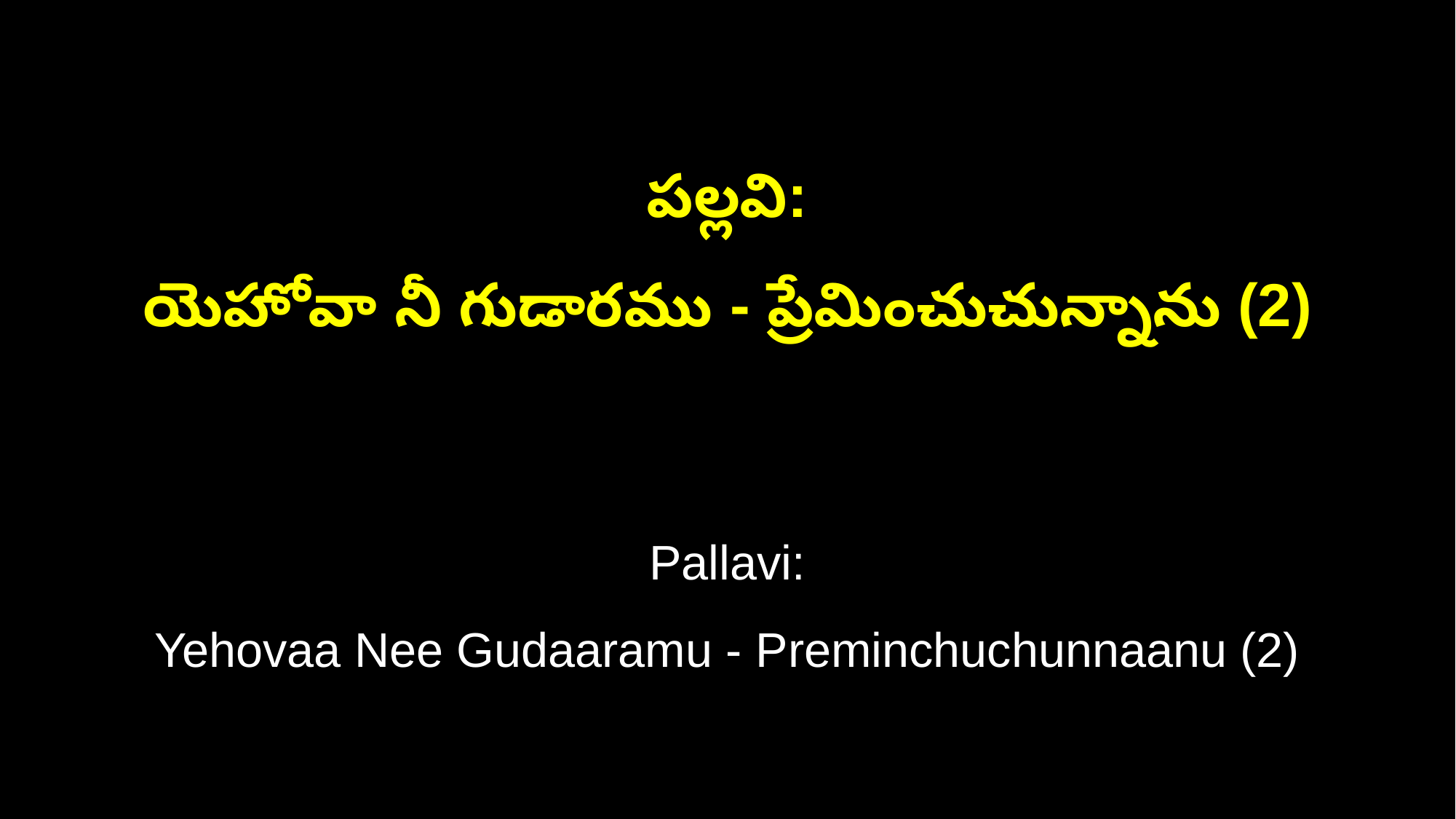

పల్లవి:
యెహోవా నీ గుడారము - ప్రేమించుచున్నాను (2)
Pallavi:
Yehovaa Nee Gudaaramu - Preminchuchunnaanu (2)